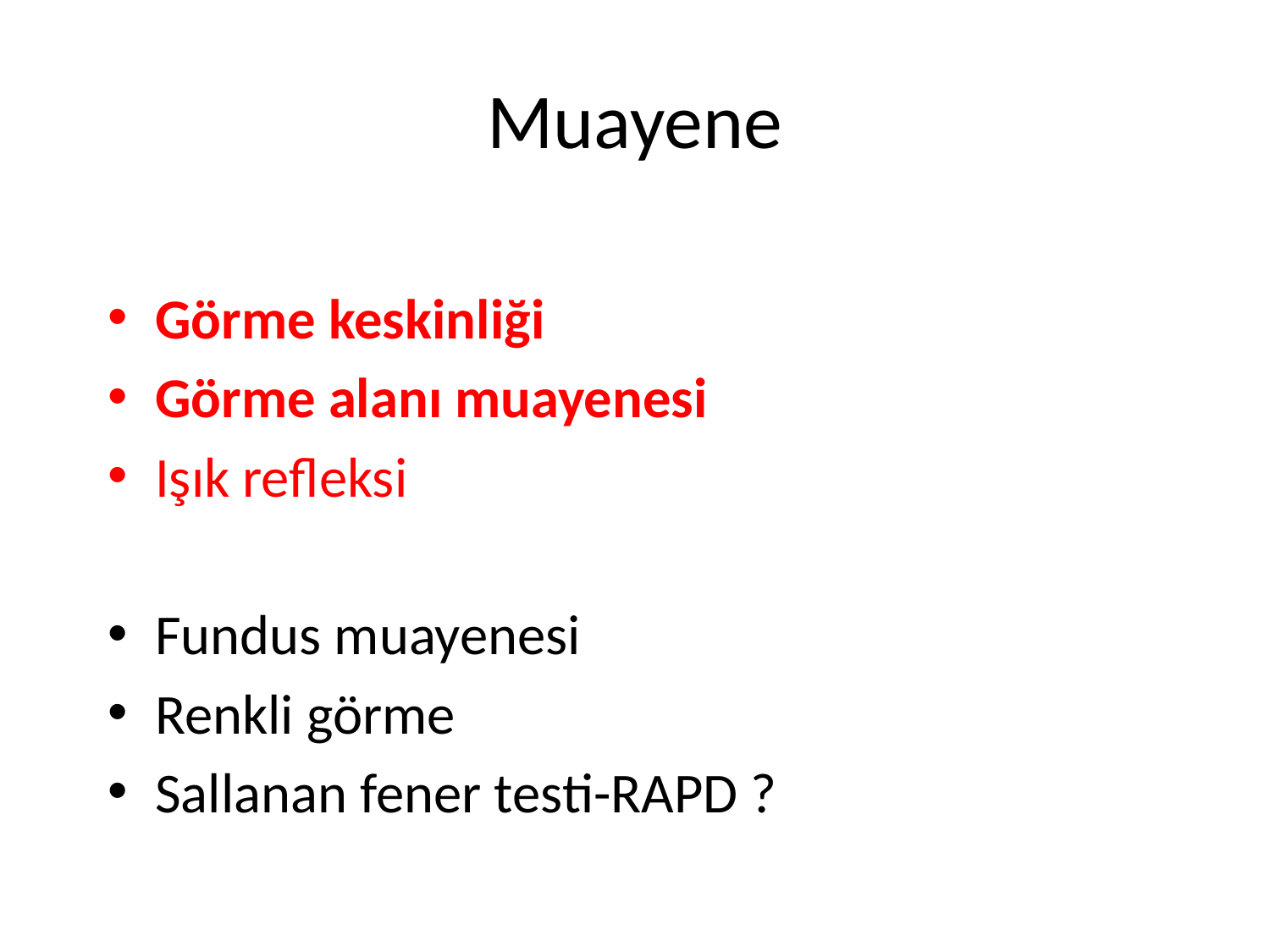

# Muayene
Görme keskinliği
Görme alanı muayenesi
Işık refleksi

Fundus muayenesi
Renkli görme
Sallanan fener testi-RAPD ?